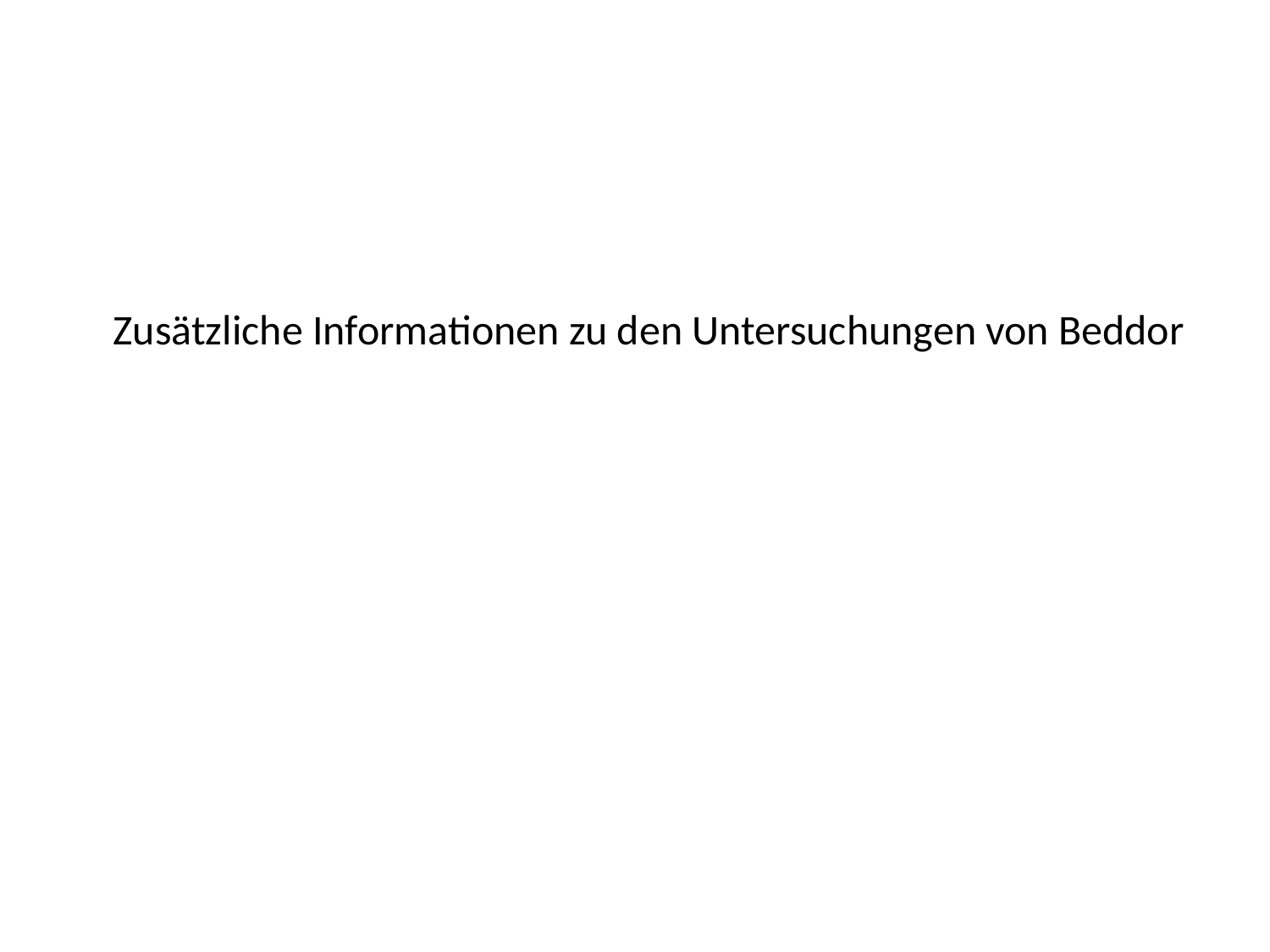

Zusätzliche Informationen zu den Untersuchungen von Beddor